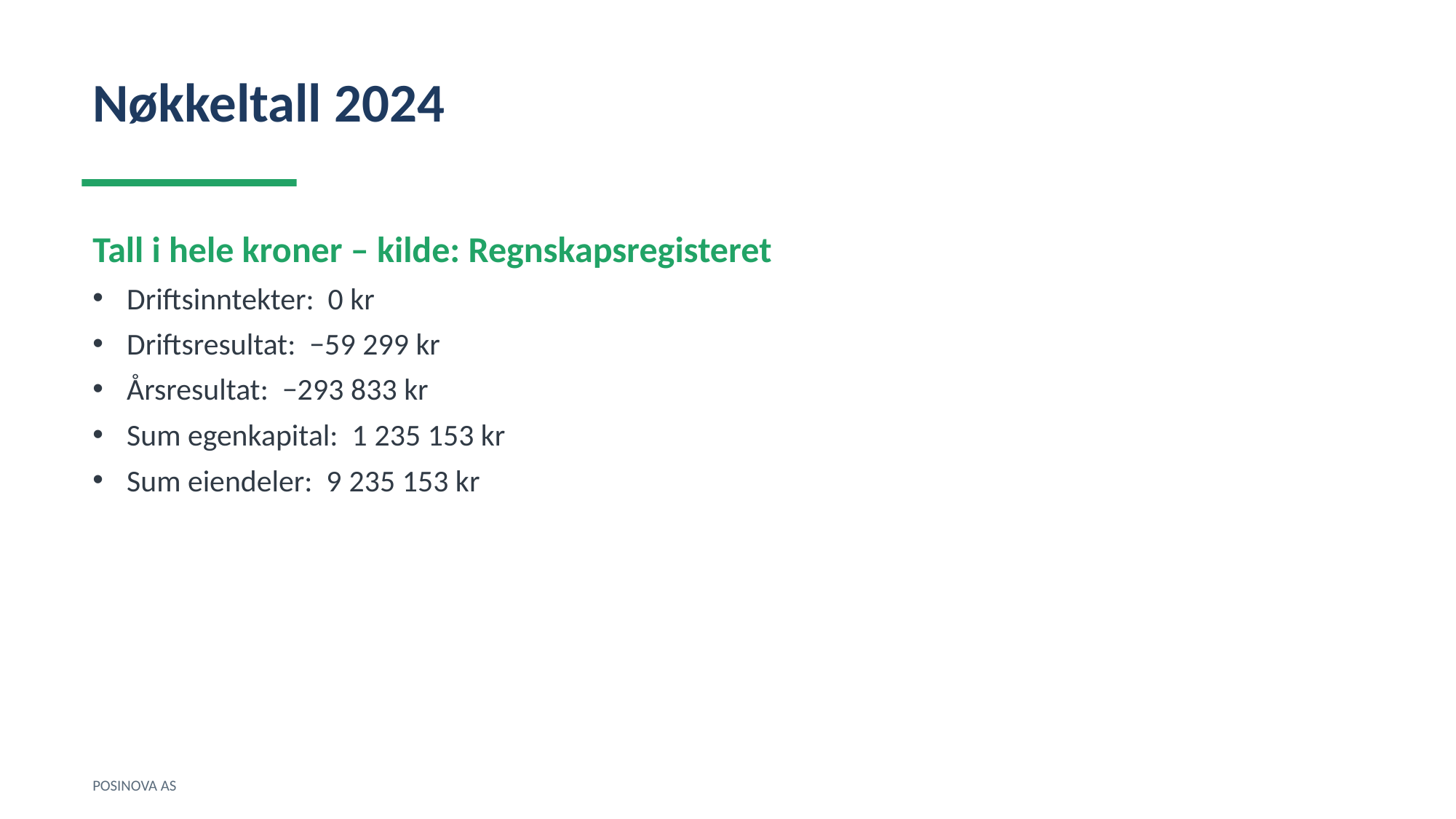

Nøkkeltall 2024

Tall i hele kroner – kilde: Regnskapsregisteret
Driftsinntekter:  0 kr
Driftsresultat:  −59 299 kr
Årsresultat:  −293 833 kr
Sum egenkapital:  1 235 153 kr
Sum eiendeler:  9 235 153 kr
POSINOVA AS